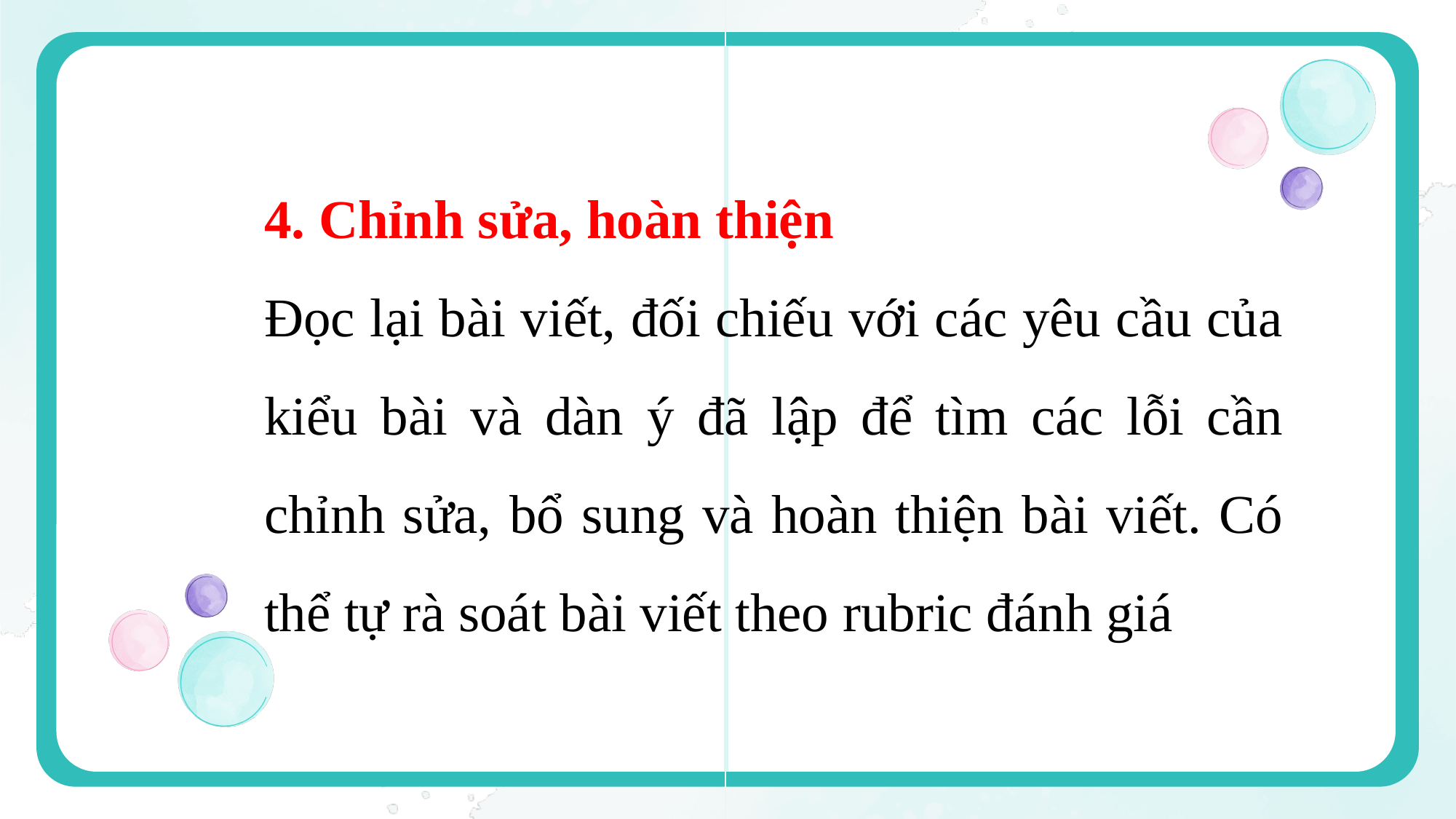

4. Chỉnh sửa, hoàn thiện
Đọc lại bài viết, đối chiếu với các yêu cầu của kiểu bài và dàn ý đã lập để tìm các lỗi cần chỉnh sửa, bổ sung và hoàn thiện bài viết. Có thể tự rà soát bài viết theo rubric đánh giá